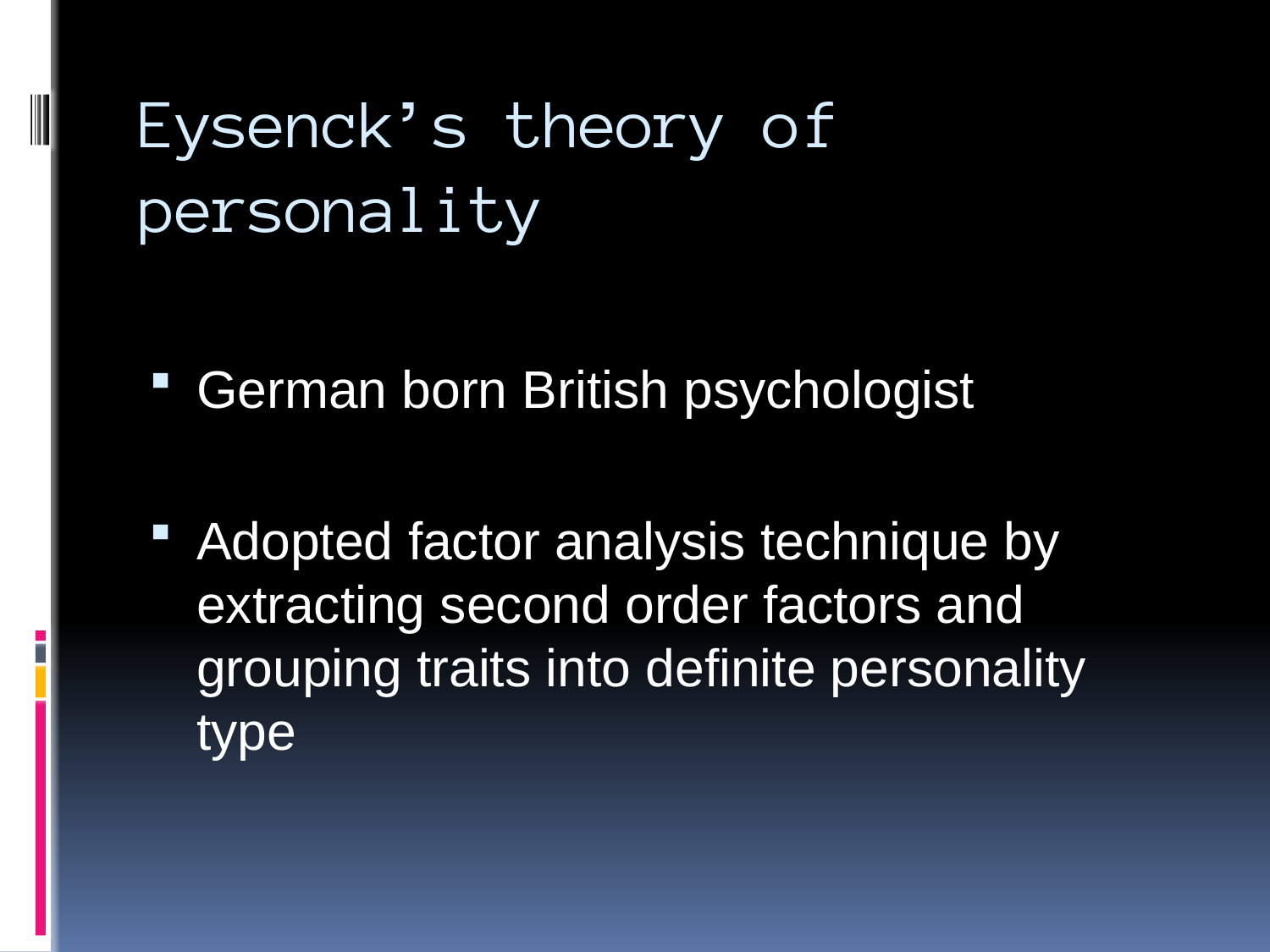

# Eysenck’s theory of personality
German born British psychologist

Adopted factor analysis technique by extracting second order factors and grouping traits into definite personality type